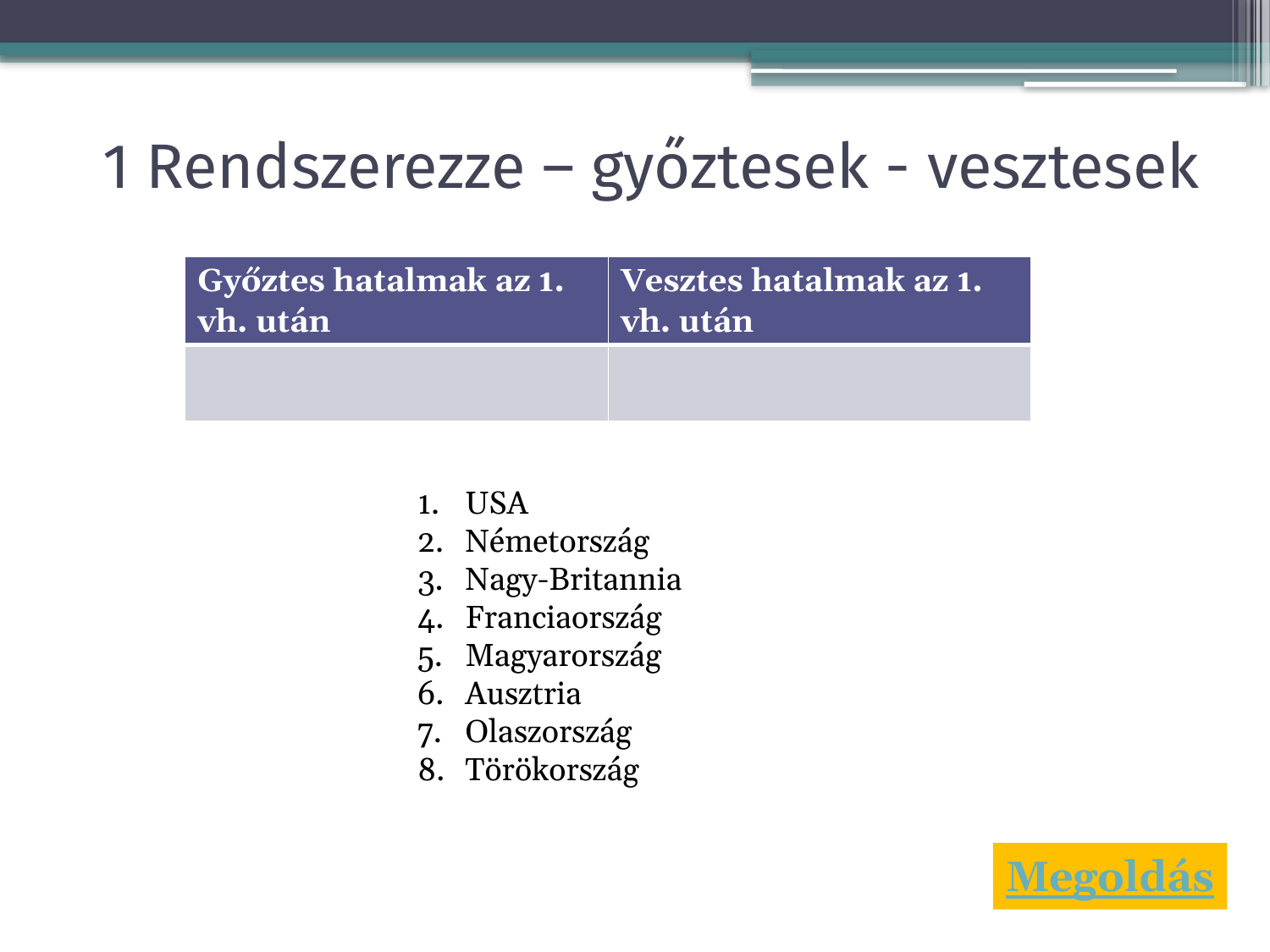

# 1 Rendszerezze – győztesek - vesztesek
| Győztes hatalmak az 1. vh. után | Vesztes hatalmak az 1. vh. után |
| --- | --- |
|  |  |
USA
Németország
Nagy-Britannia
Franciaország
Magyarország
Ausztria
Olaszország
Törökország
Megoldás